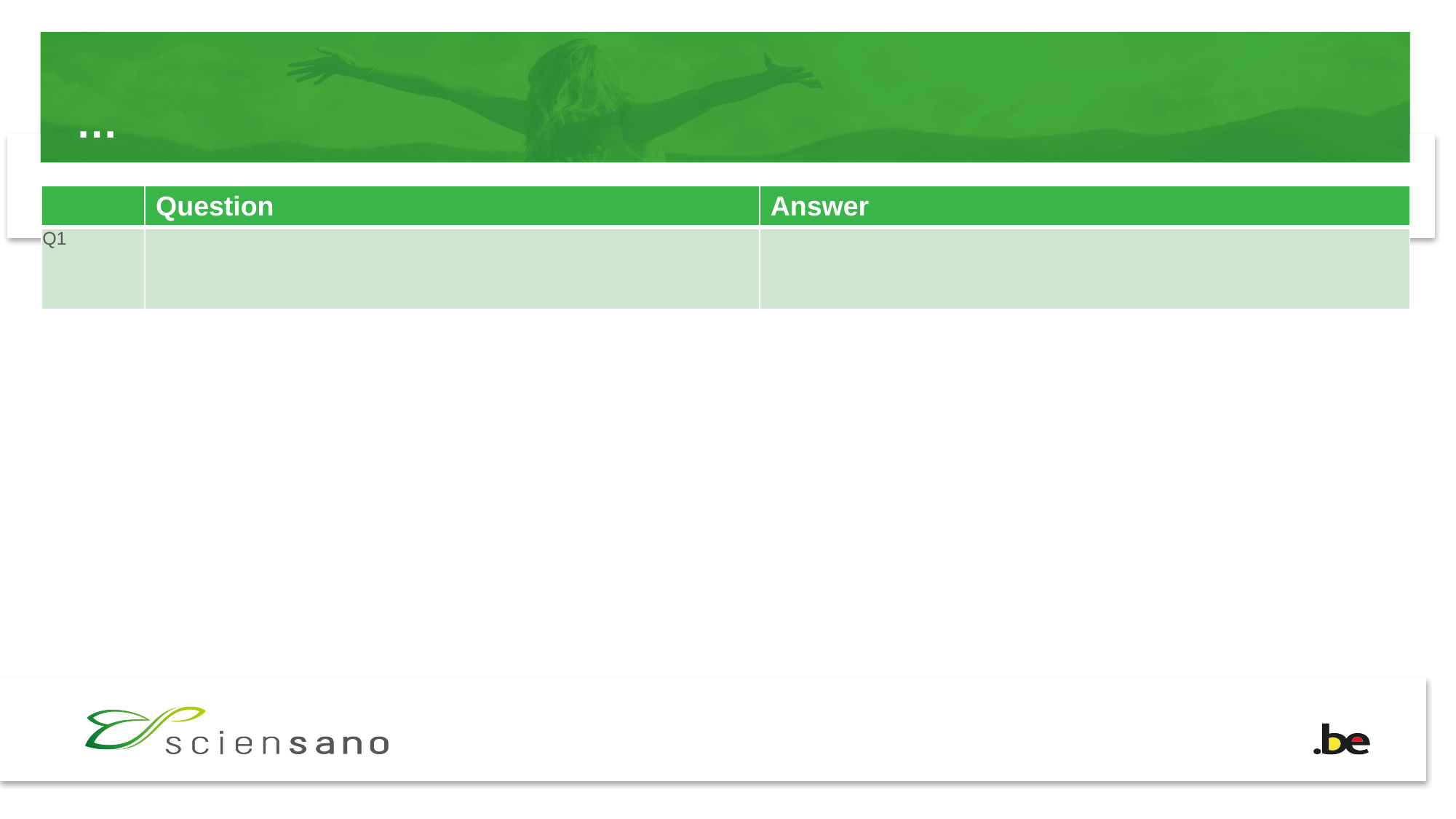

# …
|  | Question | Answer |
| --- | --- | --- |
| Q1 |  |  |